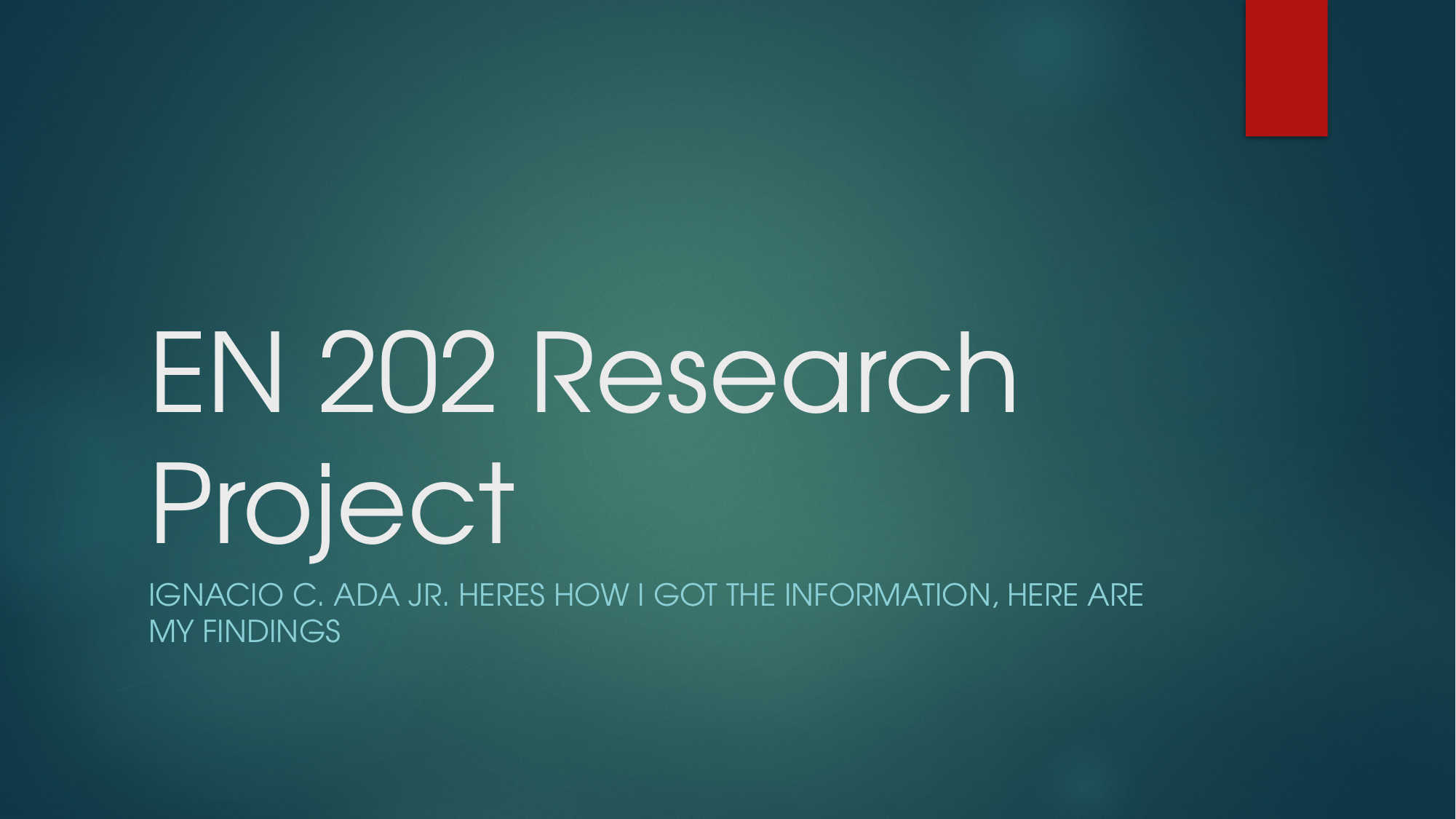

# EN 202 Research Project
Ignacio C. Ada Jr. heres how I got the information, here are my findings